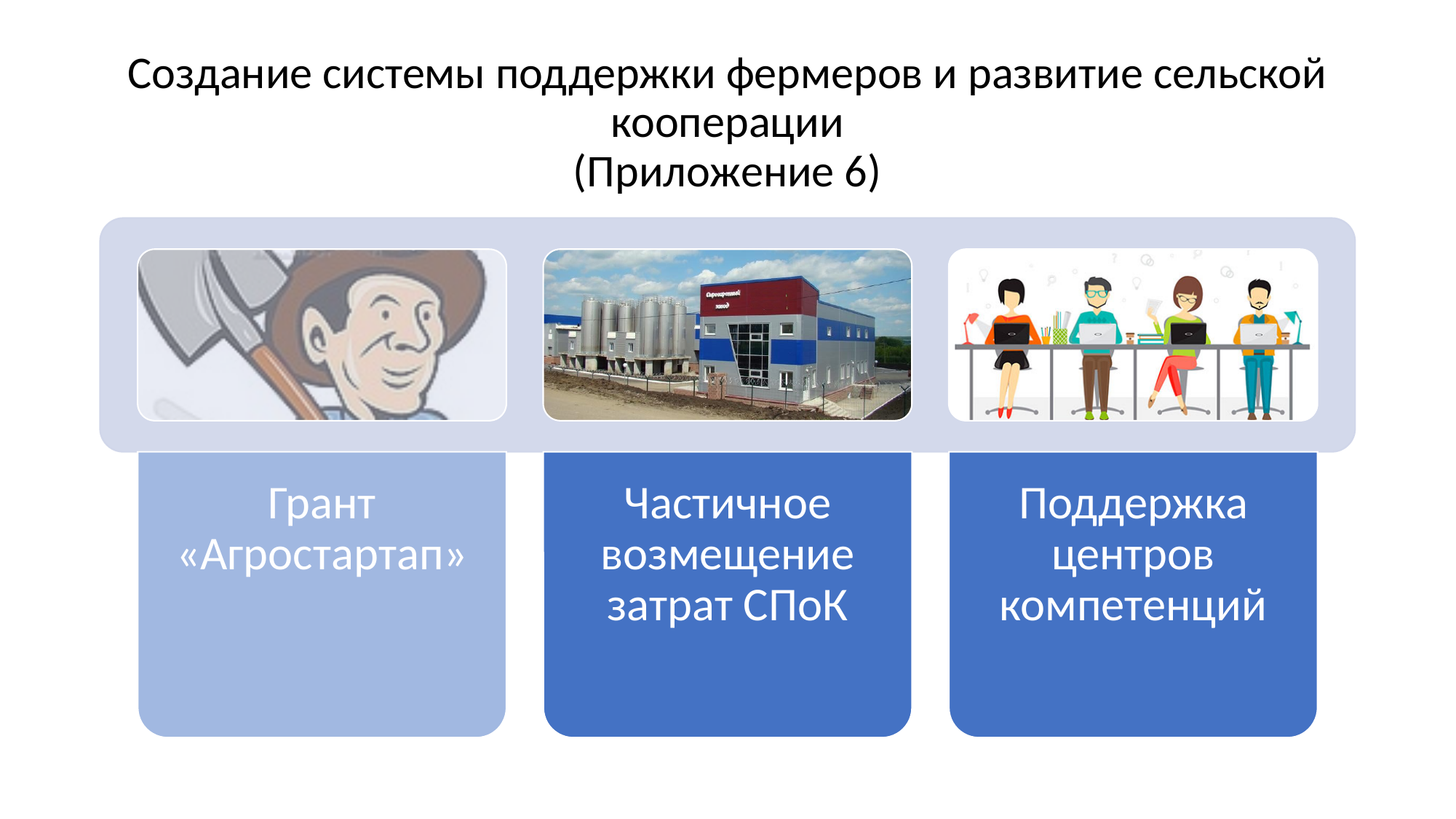

# Создание системы поддержки фермеров и развитие сельской кооперации (Приложение 6)
Грант «Агростартап»
Частичное возмещение затрат СПоК
Поддержка центров компетенций